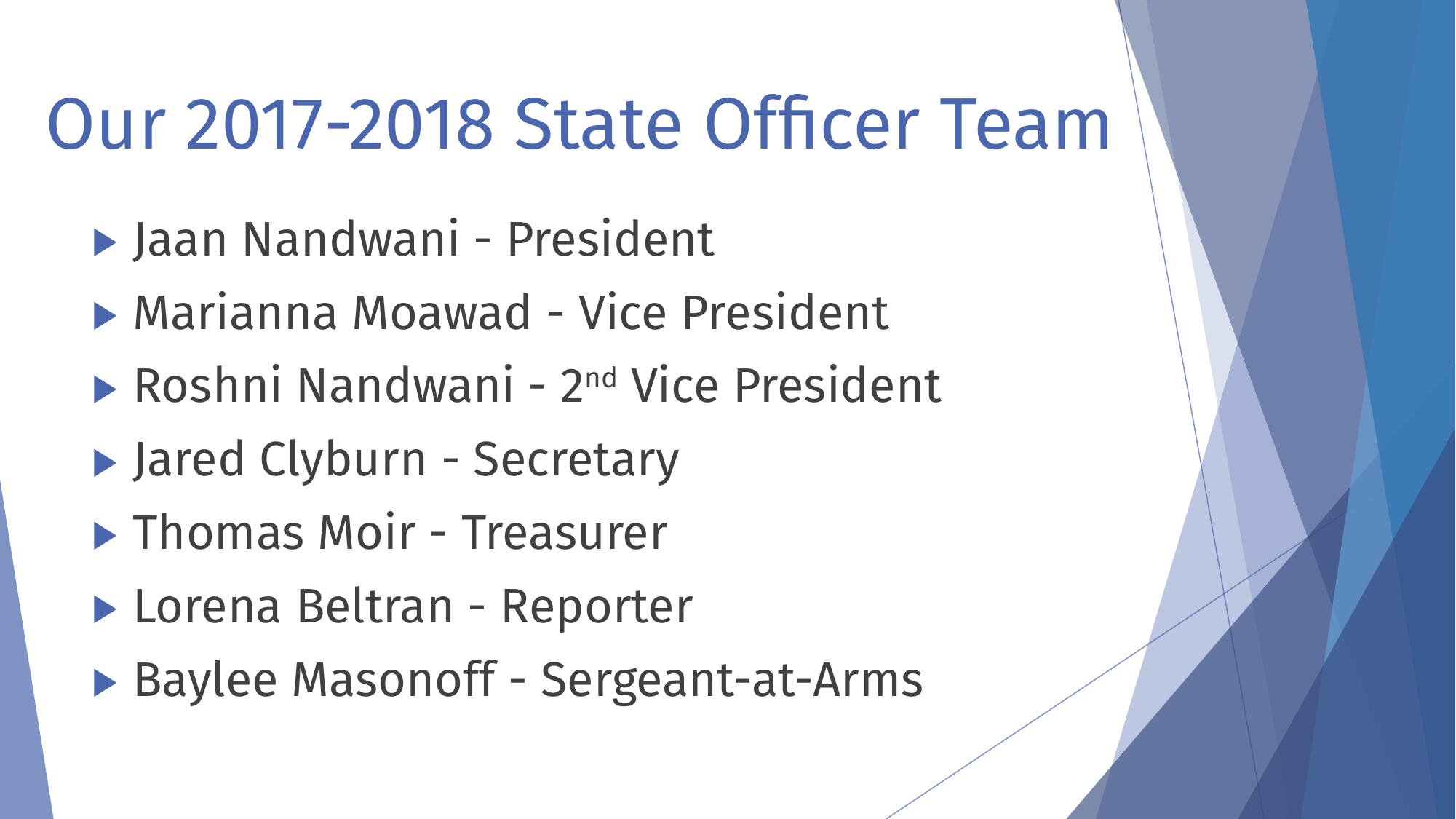

# Our 2017-2018 State Officer Team
Jaan Nandwani - President
Marianna Moawad - Vice President
Roshni Nandwani - 2nd Vice President
Jared Clyburn - Secretary
Thomas Moir - Treasurer
Lorena Beltran - Reporter
Baylee Masonoff - Sergeant-at-Arms